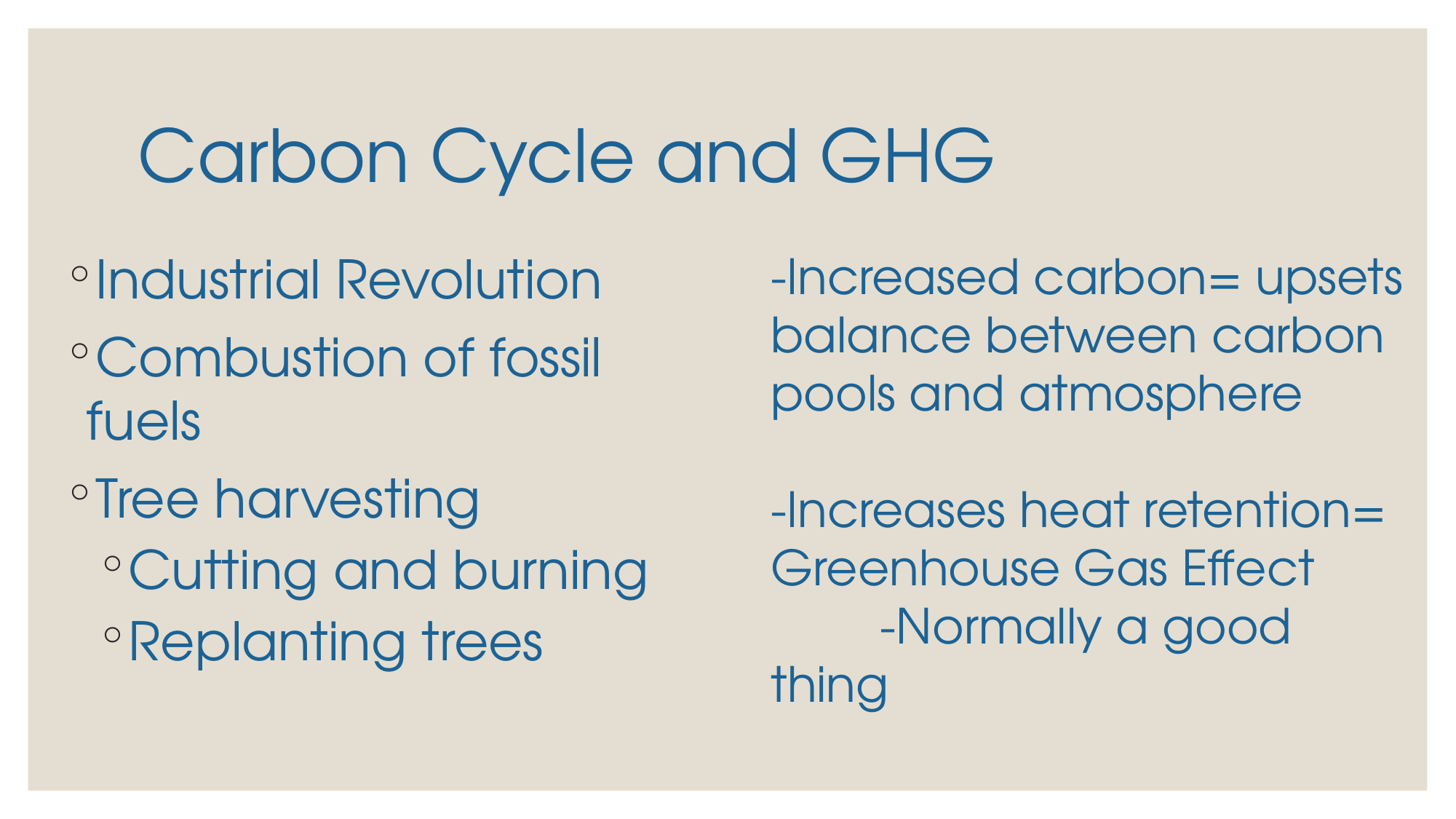

# Carbon Cycle and GHG
Industrial Revolution
Combustion of fossil fuels
Tree harvesting
Cutting and burning
Replanting trees

-Increased carbon= upsets balance between carbon pools and atmosphere

-Increases heat retention= Greenhouse Gas Effect
	-Normally a good thing